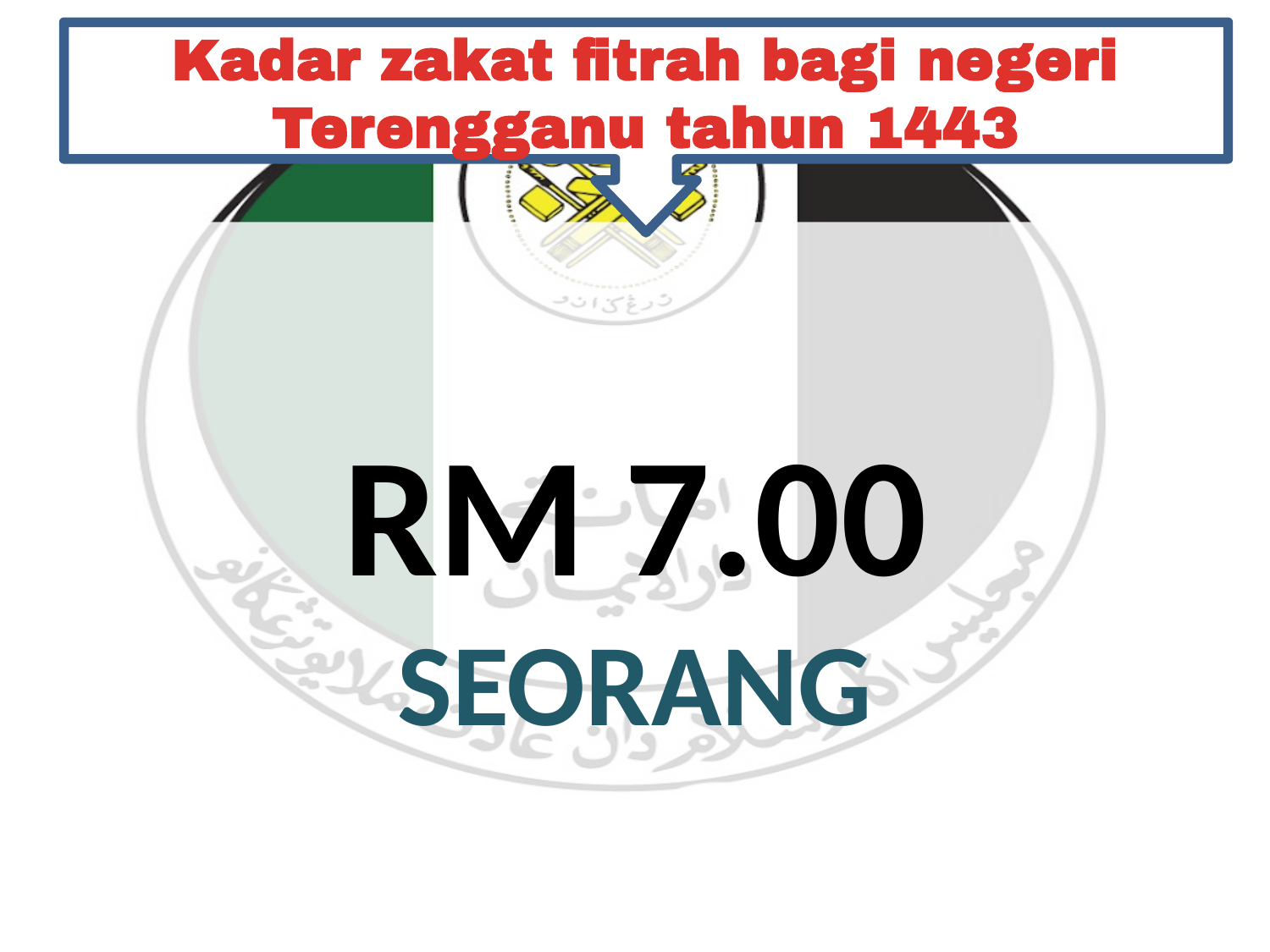

Kadar zakat fitrah bagi negeri Terengganu tahun 1443
RM 7.00
SEORANG